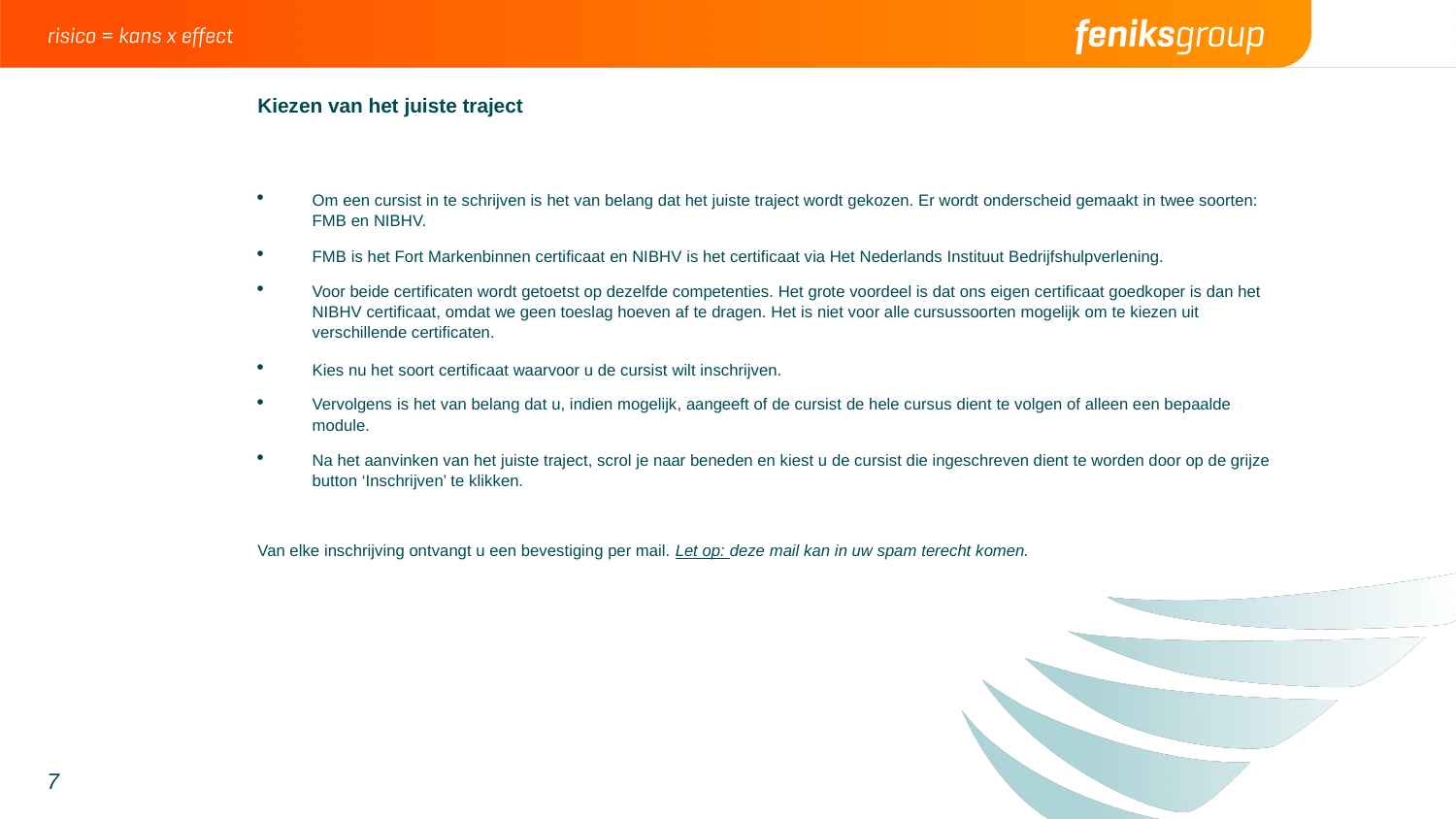

Kiezen van het juiste traject

Om een cursist in te schrijven is het van belang dat het juiste traject wordt gekozen. Er wordt onderscheid gemaakt in twee soorten: FMB en NIBHV.
FMB is het Fort Markenbinnen certificaat en NIBHV is het certificaat via Het Nederlands Instituut Bedrijfshulpverlening.
Voor beide certificaten wordt getoetst op dezelfde competenties. Het grote voordeel is dat ons eigen certificaat goedkoper is dan het NIBHV certificaat, omdat we geen toeslag hoeven af te dragen. Het is niet voor alle cursussoorten mogelijk om te kiezen uit verschillende certificaten.
Kies nu het soort certificaat waarvoor u de cursist wilt inschrijven.
Vervolgens is het van belang dat u, indien mogelijk, aangeeft of de cursist de hele cursus dient te volgen of alleen een bepaalde module.
Na het aanvinken van het juiste traject, scrol je naar beneden en kiest u de cursist die ingeschreven dient te worden door op de grijze button ‘Inschrijven’ te klikken.

Van elke inschrijving ontvangt u een bevestiging per mail. Let op: deze mail kan in uw spam terecht komen.

7